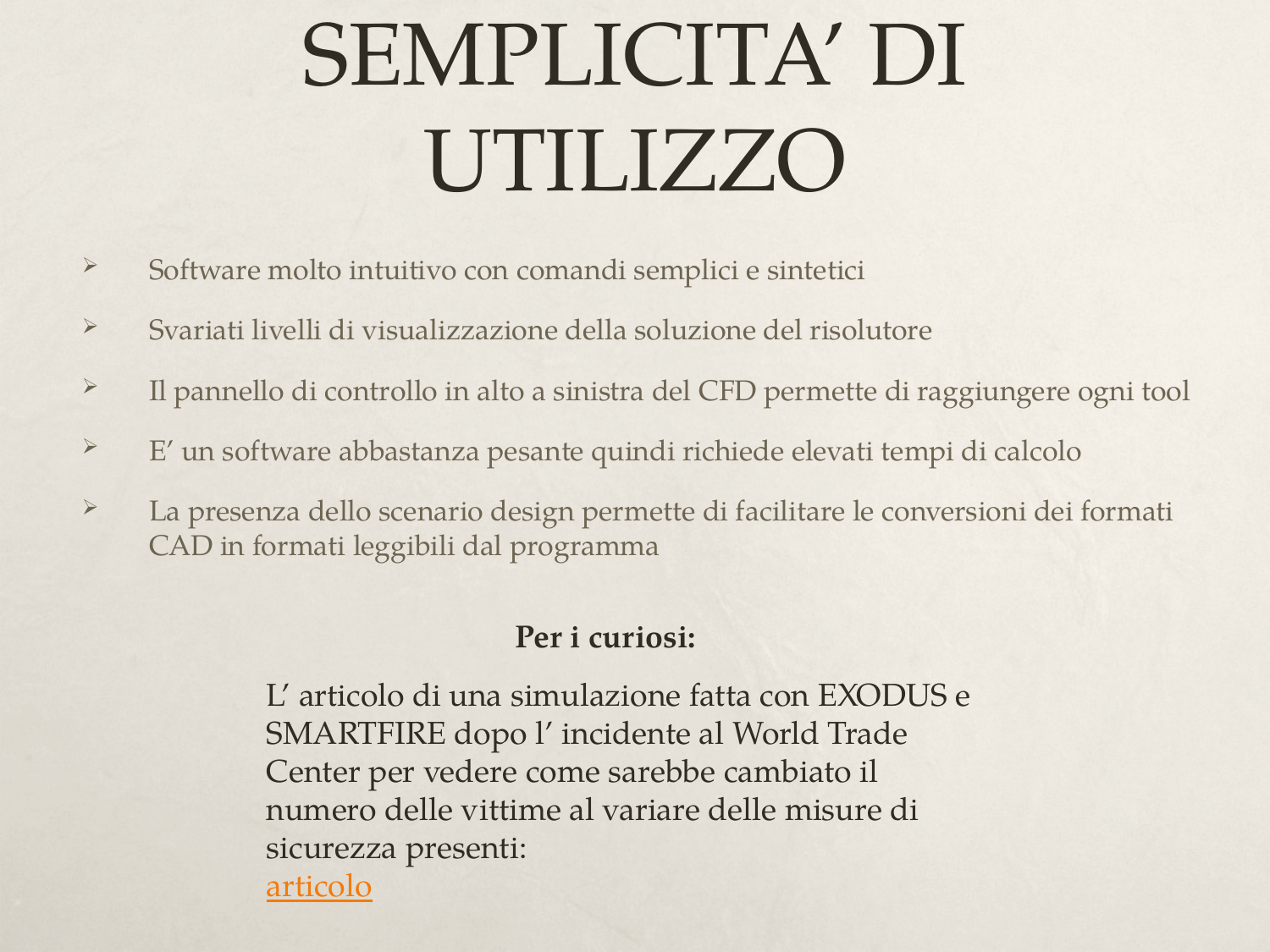

# SEMPLICITA’ DI UTILIZZO
Software molto intuitivo con comandi semplici e sintetici
Svariati livelli di visualizzazione della soluzione del risolutore
Il pannello di controllo in alto a sinistra del CFD permette di raggiungere ogni tool
E’ un software abbastanza pesante quindi richiede elevati tempi di calcolo
La presenza dello scenario design permette di facilitare le conversioni dei formati CAD in formati leggibili dal programma
Per i curiosi:
L’ articolo di una simulazione fatta con EXODUS e SMARTFIRE dopo l’ incidente al World Trade Center per vedere come sarebbe cambiato il numero delle vittime al variare delle misure di sicurezza presenti:
articolo